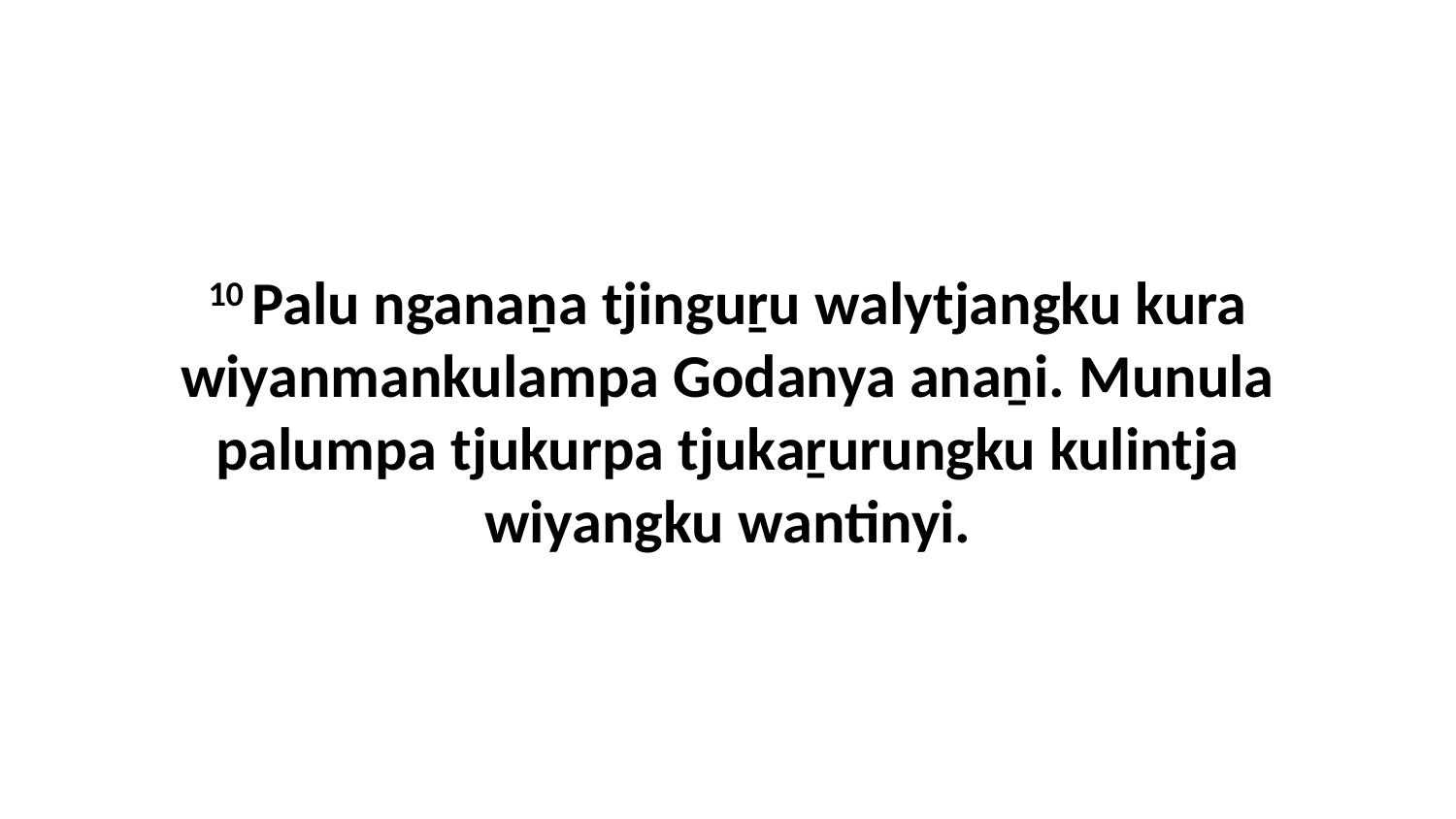

10 Palu nganaṉa tjinguṟu walytjangku kura wiyanmankulampa Godanya anaṉi. Munula palumpa tjukurpa tjukaṟurungku kulintja wiyangku wantinyi.